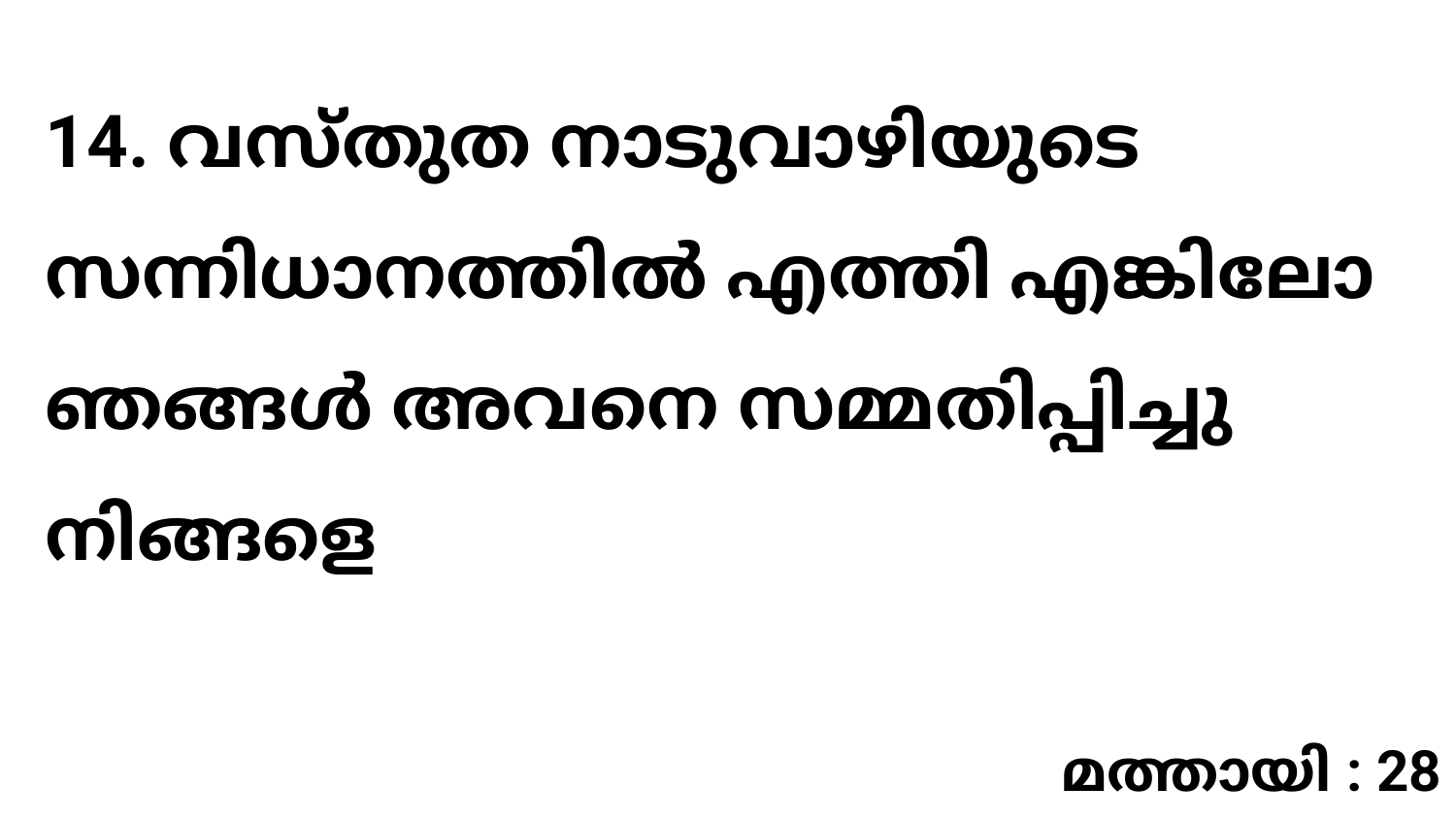

14. വസ്തുത നാടുവാഴിയുടെ സന്നിധാനത്തിൽ എത്തി എങ്കിലോ ഞങ്ങൾ അവനെ സമ്മതിപ്പിച്ചു നിങ്ങളെ
മത്തായി : 28